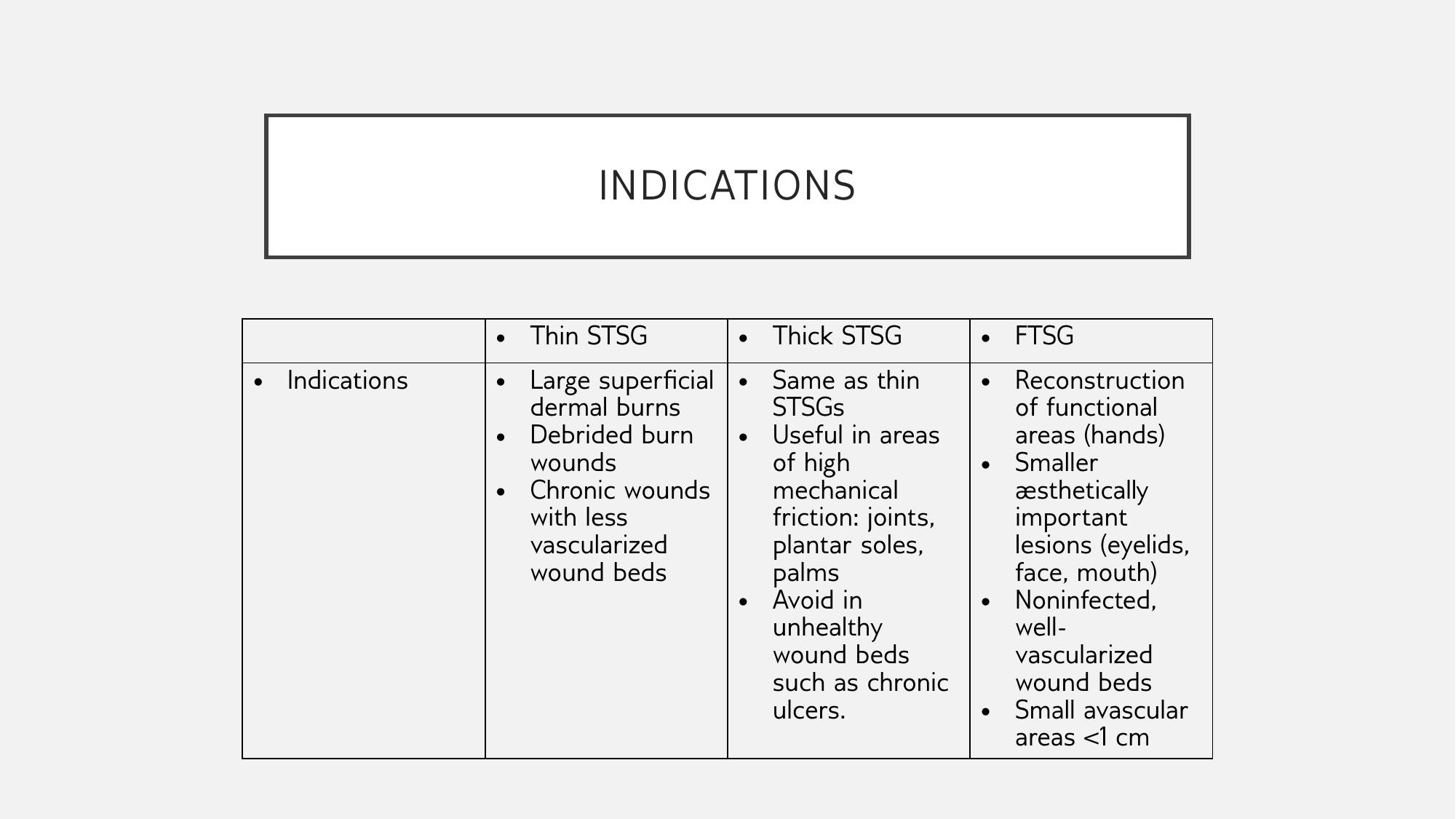

# indications
|  | Thin STSG | Thick STSG | FTSG |
| --- | --- | --- | --- |
| Indications | Large superficial dermal burns Debrided burn wounds Chronic wounds with less vascularized wound beds | Same as thin STSGs Useful in areas of high mechanical friction: joints, plantar soles, palms Avoid in unhealthy wound beds such as chronic ulcers. | Reconstruction of functional areas (hands) Smaller aesthetically important lesions (eyelids, face, mouth) Noninfected, well-vascularized wound beds Small avascular areas <1 cm |